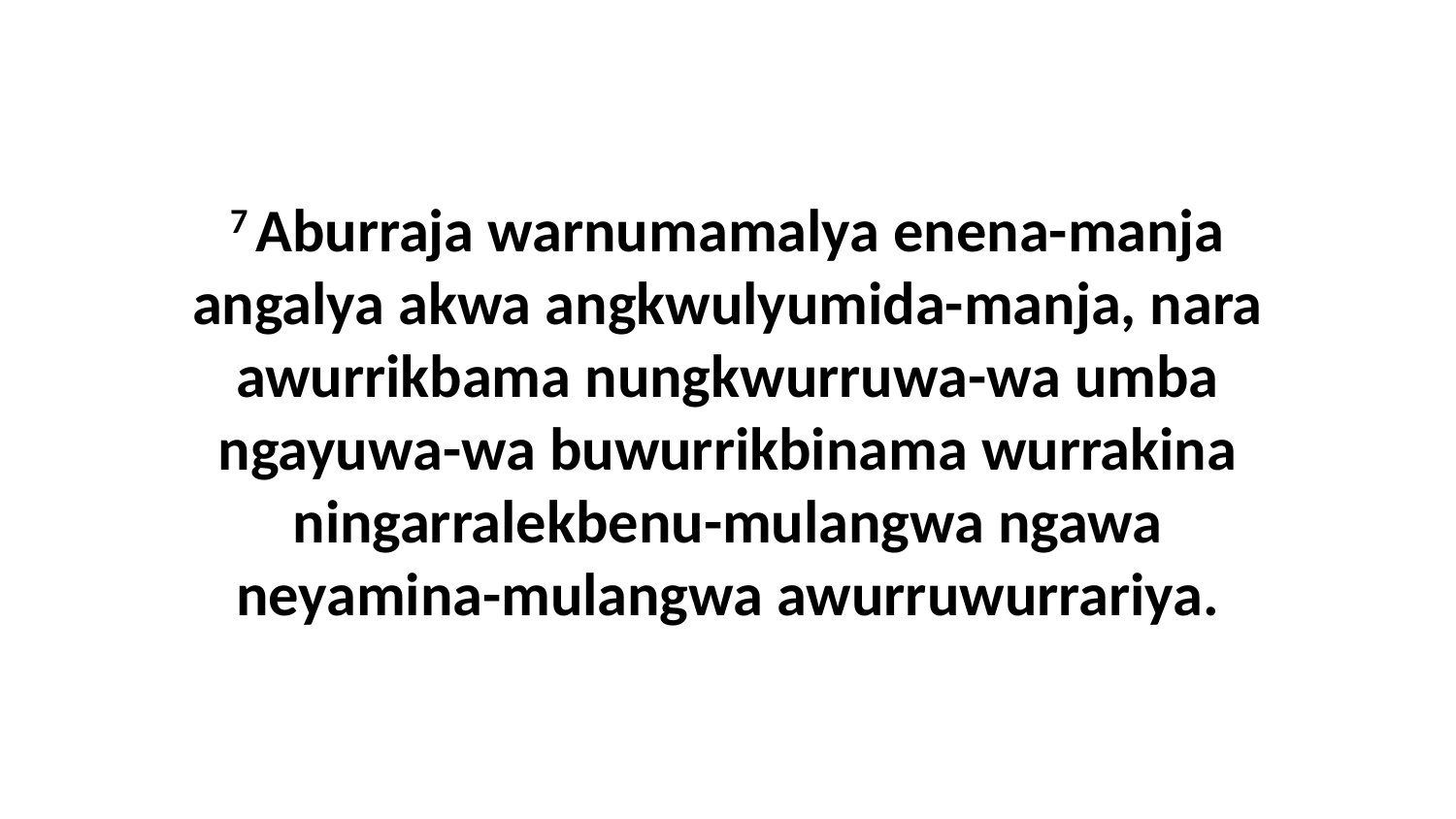

7 Aburraja warnumamalya enena-manja angalya akwa angkwulyumida-manja, nara awurrikbama nungkwurruwa-wa umba ngayuwa-wa buwurrikbinama wurrakina ningarralekbenu-mulangwa ngawa neyamina-mulangwa awurruwurrariya.